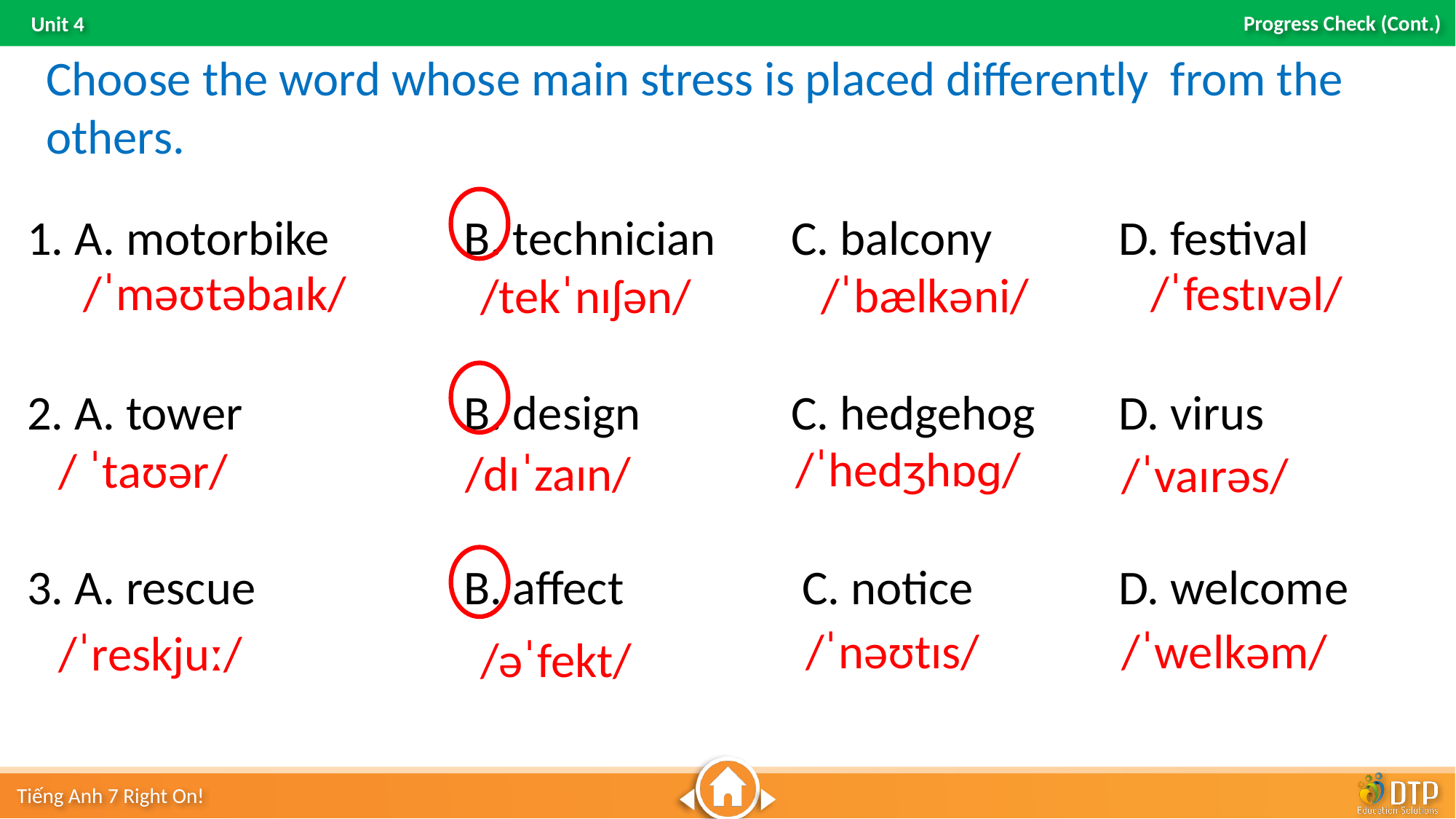

Choose the word whose main stress is placed differently  from the others.
1. A. motorbike		B. technician	C. balcony		D. festival
2. A. tower			B. design		C. hedgehog	D. virus

3. A. rescue		B. affect		 C. notice		D. welcome

/ˈməʊtəbaɪk/
/ˈfestɪvəl/
/ˈbælkəni/
/tekˈnɪʃən/

/ˈhedʒhɒɡ/
/ ˈtaʊər/
 /dɪˈzaɪn/
/ˈvaɪrəs/

/ˈnəʊtɪs/
/ˈwelkəm/
/ˈreskjuː/
/əˈfekt/